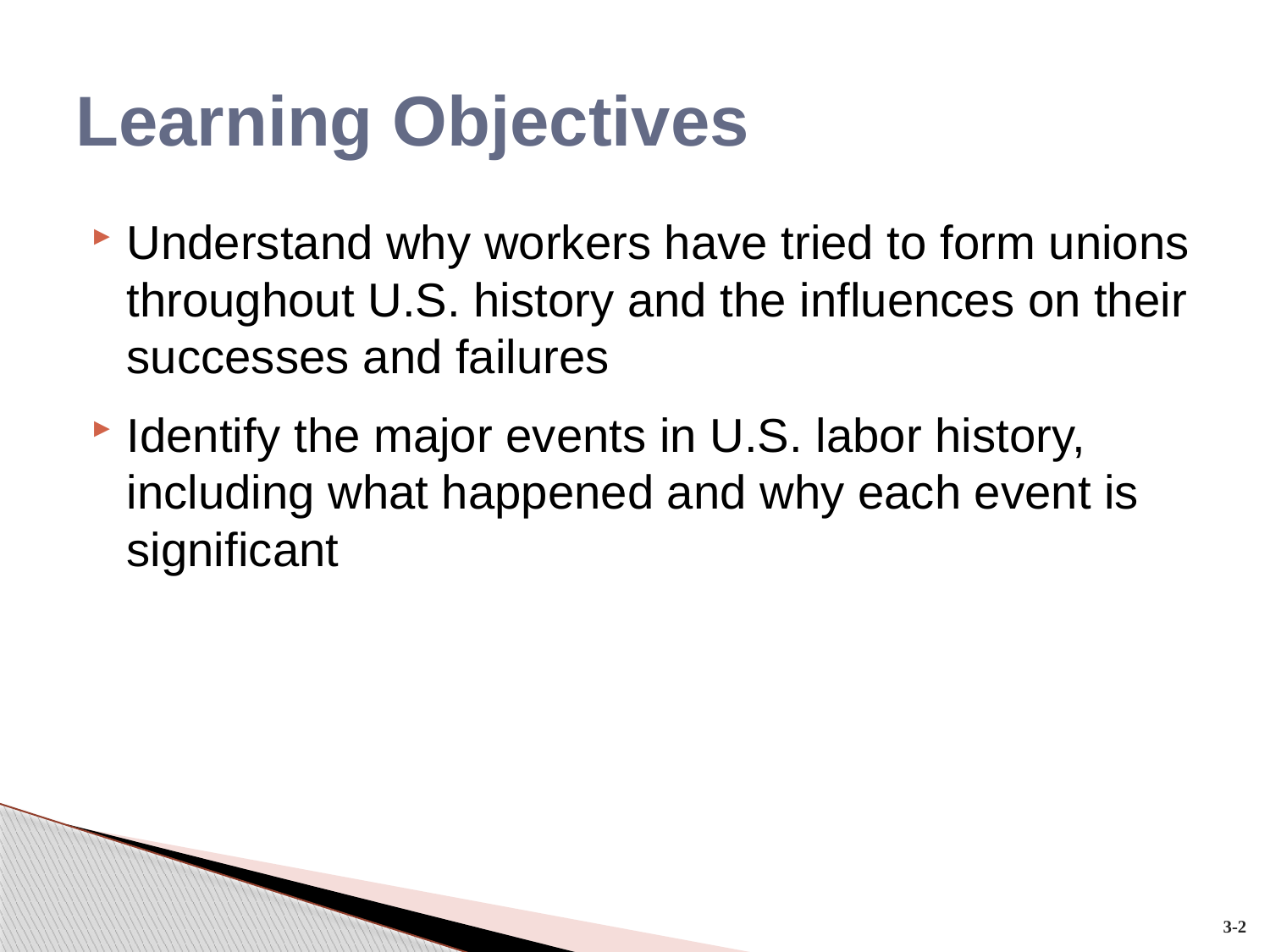

# Learning Objectives
Understand why workers have tried to form unions throughout U.S. history and the influences on their successes and failures
Identify the major events in U.S. labor history, including what happened and why each event is significant
3-2